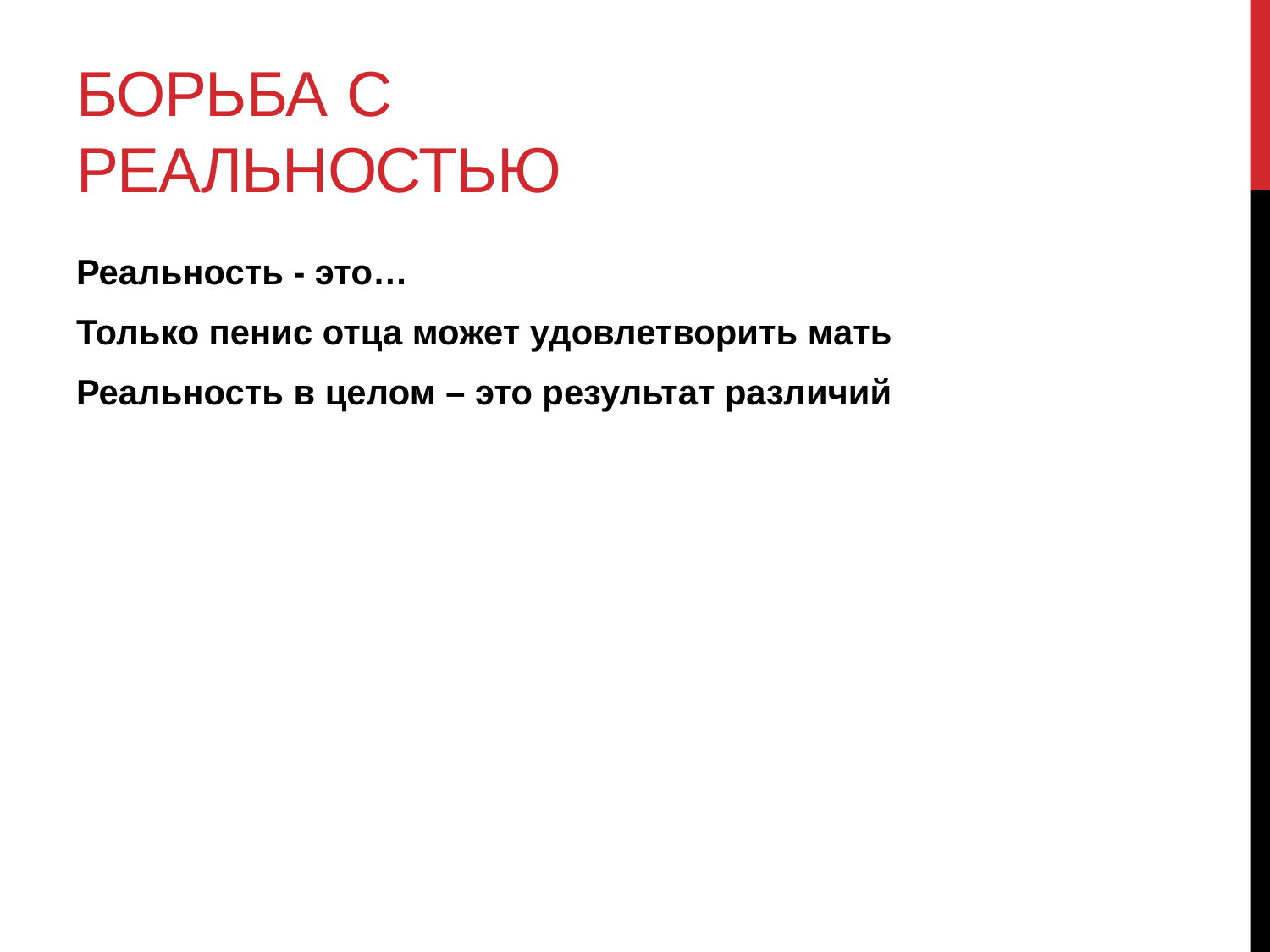

# Борьба с реальностью
Реальность - это…
Только пенис отца может удовлетворить мать
Реальность в целом – это результат различий